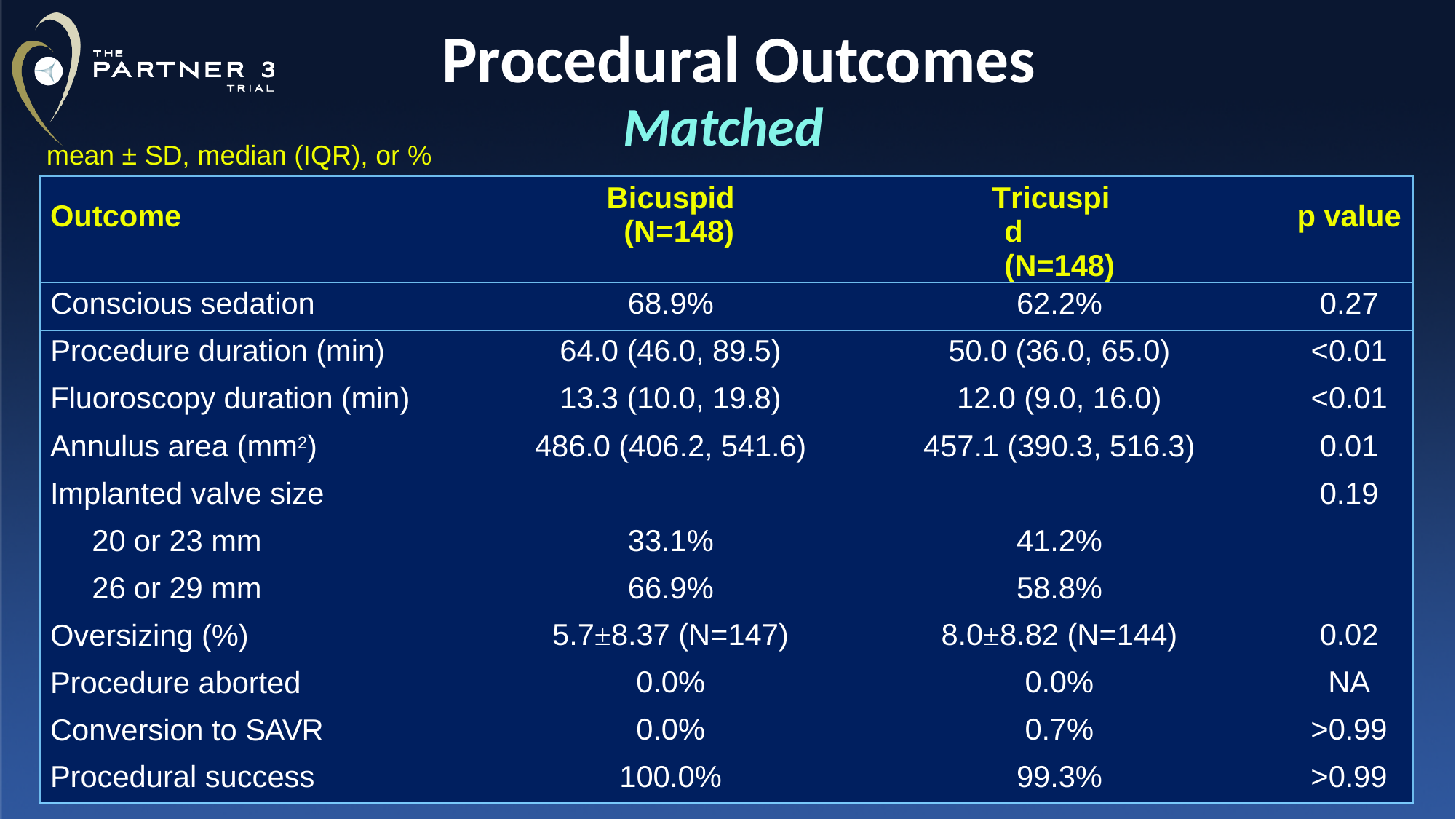

# Procedural Outcomes
Matched
mean ± SD, median (IQR), or %
| Outcome | Bicuspid (N=148) | Tricuspid (N=148) | p value |
| --- | --- | --- | --- |
| Conscious sedation | 68.9% | 62.2% | 0.27 |
| Procedure duration (min) | 64.0 (46.0, 89.5) | 50.0 (36.0, 65.0) | <0.01 |
| Fluoroscopy duration (min) | 13.3 (10.0, 19.8) | 12.0 (9.0, 16.0) | <0.01 |
| Annulus area (mm2) | 486.0 (406.2, 541.6) | 457.1 (390.3, 516.3) | 0.01 |
| Implanted valve size |  |  | 0.19 |
| 20 or 23 mm | 33.1% | 41.2% |  |
| 26 or 29 mm | 66.9% | 58.8% |  |
| Oversizing (%) | 5.7±8.37 (N=147) | 8.0±8.82 (N=144) | 0.02 |
| Procedure aborted | 0.0% | 0.0% | NA |
| Conversion to SAVR | 0.0% | 0.7% | >0.99 |
| Procedural success | 100.0% | 99.3% | >0.99 |